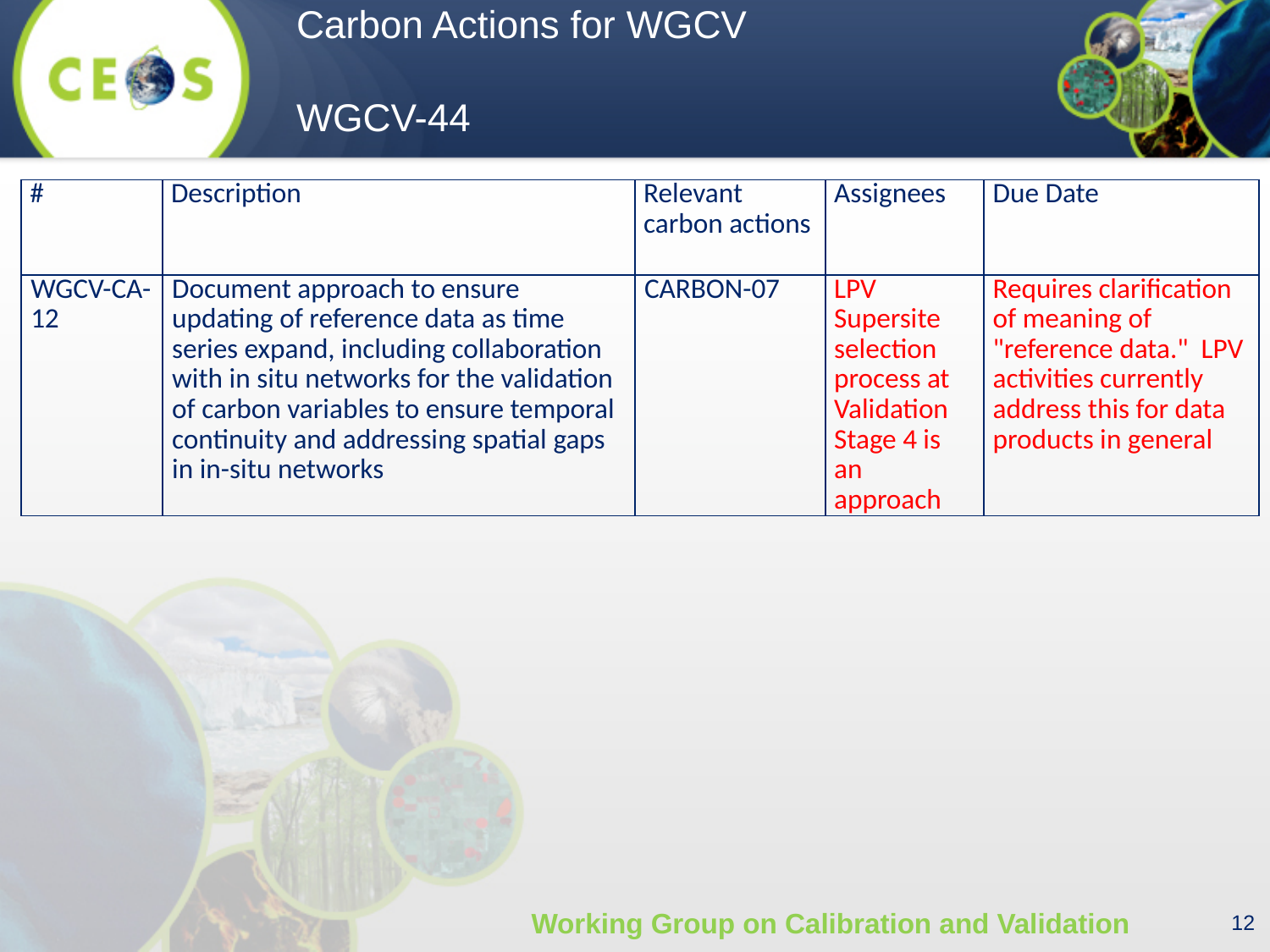

| # | Description | Relevant carbon actions | Assignees | Due Date |
| --- | --- | --- | --- | --- |
| WGCV-CA-12 | Document approach to ensure updating of reference data as time series expand, including collaboration with in situ networks for the validation of carbon variables to ensure temporal continuity and addressing spatial gaps in in-situ networks | CARBON-07 | LPV Supersite selection process at Validation Stage 4 is an approach | Requires clarification of meaning of "reference data." LPV activities currently address this for data products in general |